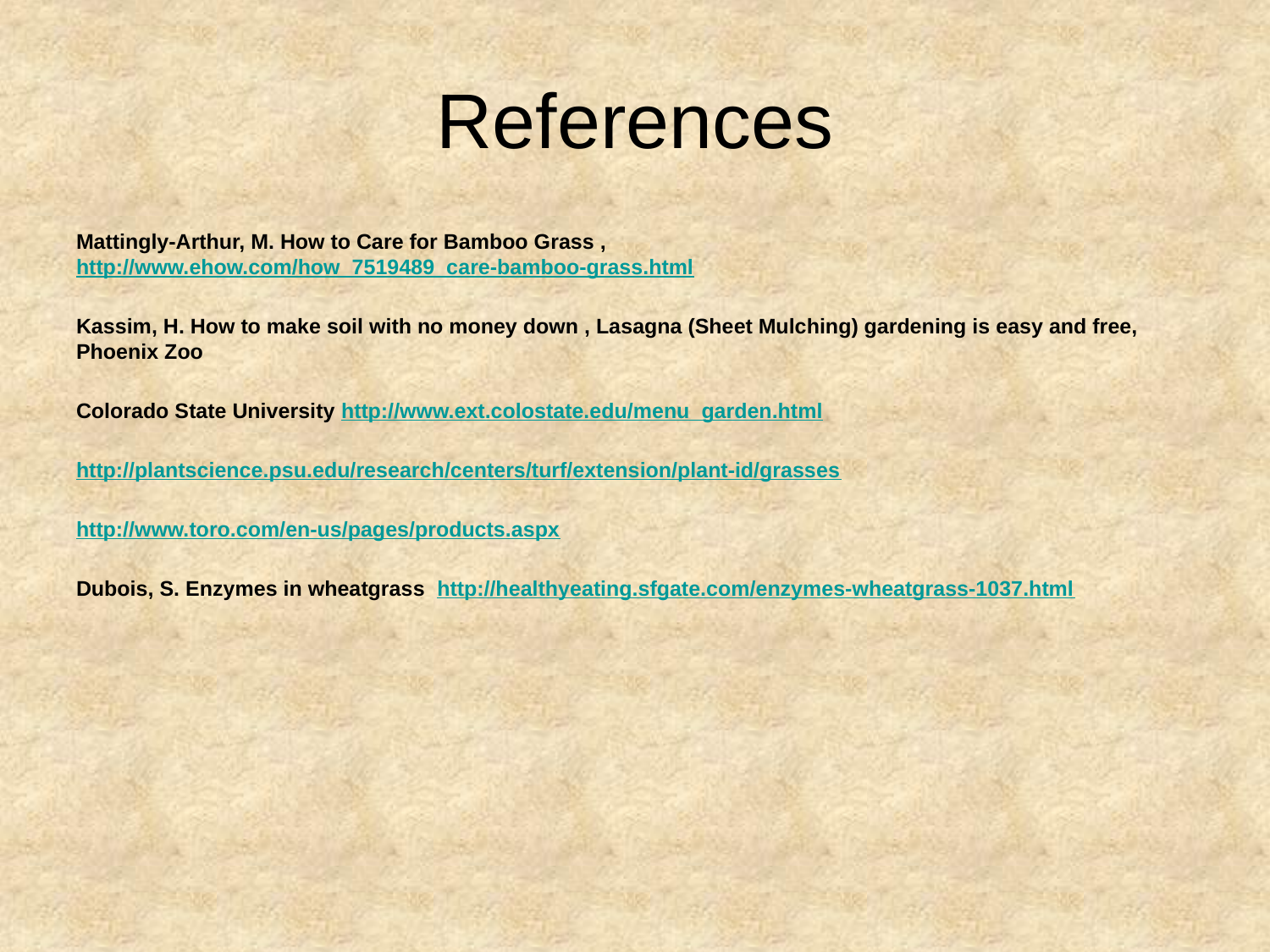

# References
Mattingly-Arthur, M. How to Care for Bamboo Grass , http://www.ehow.com/how_7519489_care-bamboo-grass.html

Kassim, H. How to make soil with no money down , Lasagna (Sheet Mulching) gardening is easy and free, Phoenix Zoo

Colorado State University http://www.ext.colostate.edu/menu_garden.html

http://plantscience.psu.edu/research/centers/turf/extension/plant-id/grasses

http://www.toro.com/en-us/pages/products.aspx

Dubois, S. Enzymes in wheatgrass  http://healthyeating.sfgate.com/enzymes-wheatgrass-1037.html